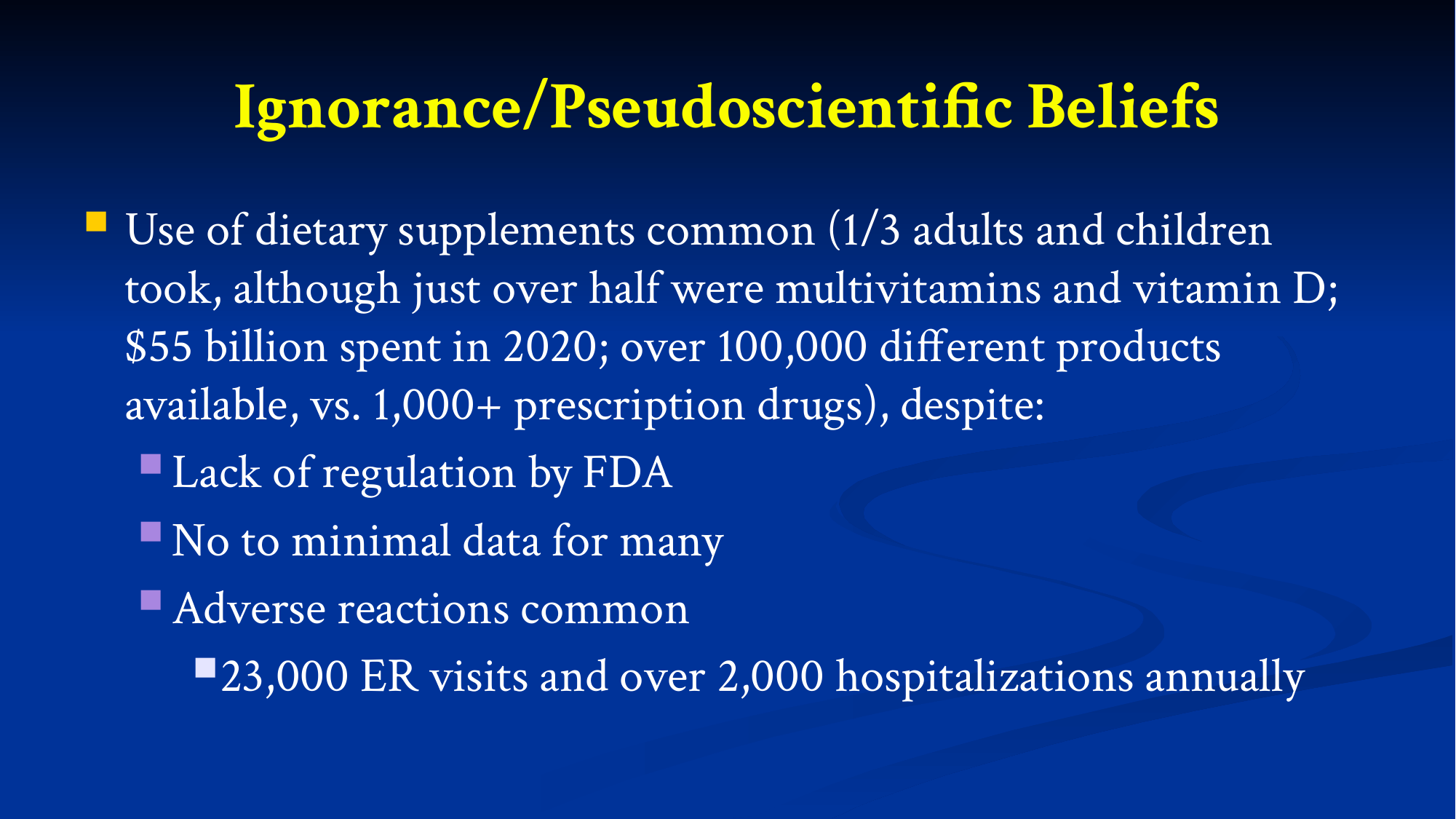

# Ignorance/Pseudoscientific Beliefs
Use of dietary supplements common (1/3 adults and children took, although just over half were multivitamins and vitamin D; $55 billion spent in 2020; over 100,000 different products available, vs. 1,000+ prescription drugs), despite:
Lack of regulation by FDA
No to minimal data for many
Adverse reactions common
23,000 ER visits and over 2,000 hospitalizations annually